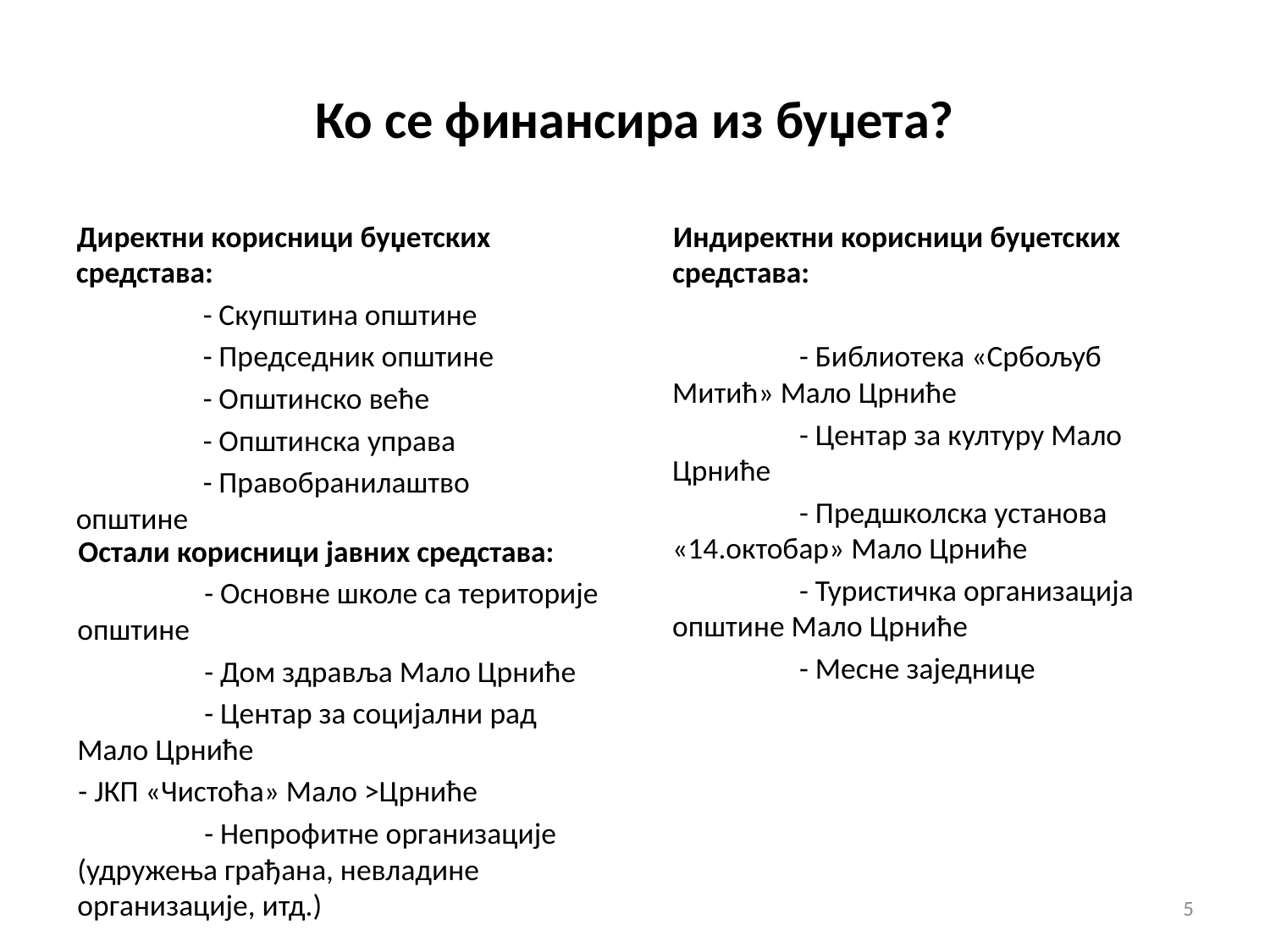

# Ко се финансира из буџета?
Индиректни корисници буџетских средстава:

	- Библиотека «Србољуб Митић» Мало Црниће
	- Центар за културу Мало Црниће
	- Предшколска установа «14.октобар» Мало Црниће
	- Туристичкa организација општине Мало Црниће
	- Месне заједнице

Директни корисници буџетских средстава:
	- Скупштина општине
	- Председник општине
	- Општинско веће
	- Општинска управа
	- Правобранилаштво општине

Остали корисници јавних средстава:
	- Основне школе са територије општине
	- Дом здравља Мало Црниће
	- Центар за социјални рад  Мало Црниће
- ЈКП «Чистоћа» Мало >Црниће
	- Непрофитне организације (удружења грађана, невладине организације, итд.)

5